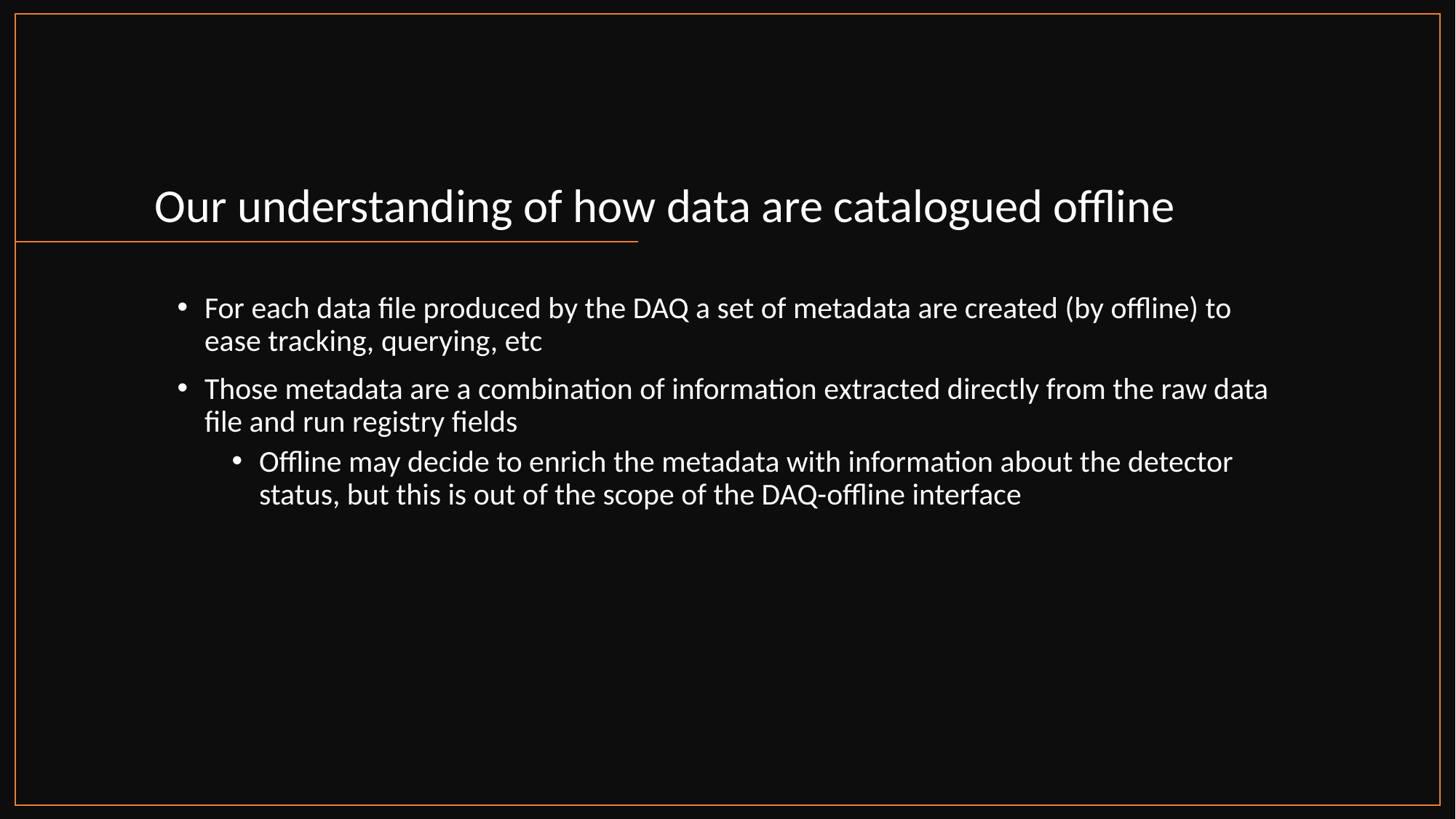

# Our understanding of how data are catalogued offline
For each data file produced by the DAQ a set of metadata are created (by offline) to ease tracking, querying, etc
Those metadata are a combination of information extracted directly from the raw data file and run registry fields
Offline may decide to enrich the metadata with information about the detector status, but this is out of the scope of the DAQ-offline interface